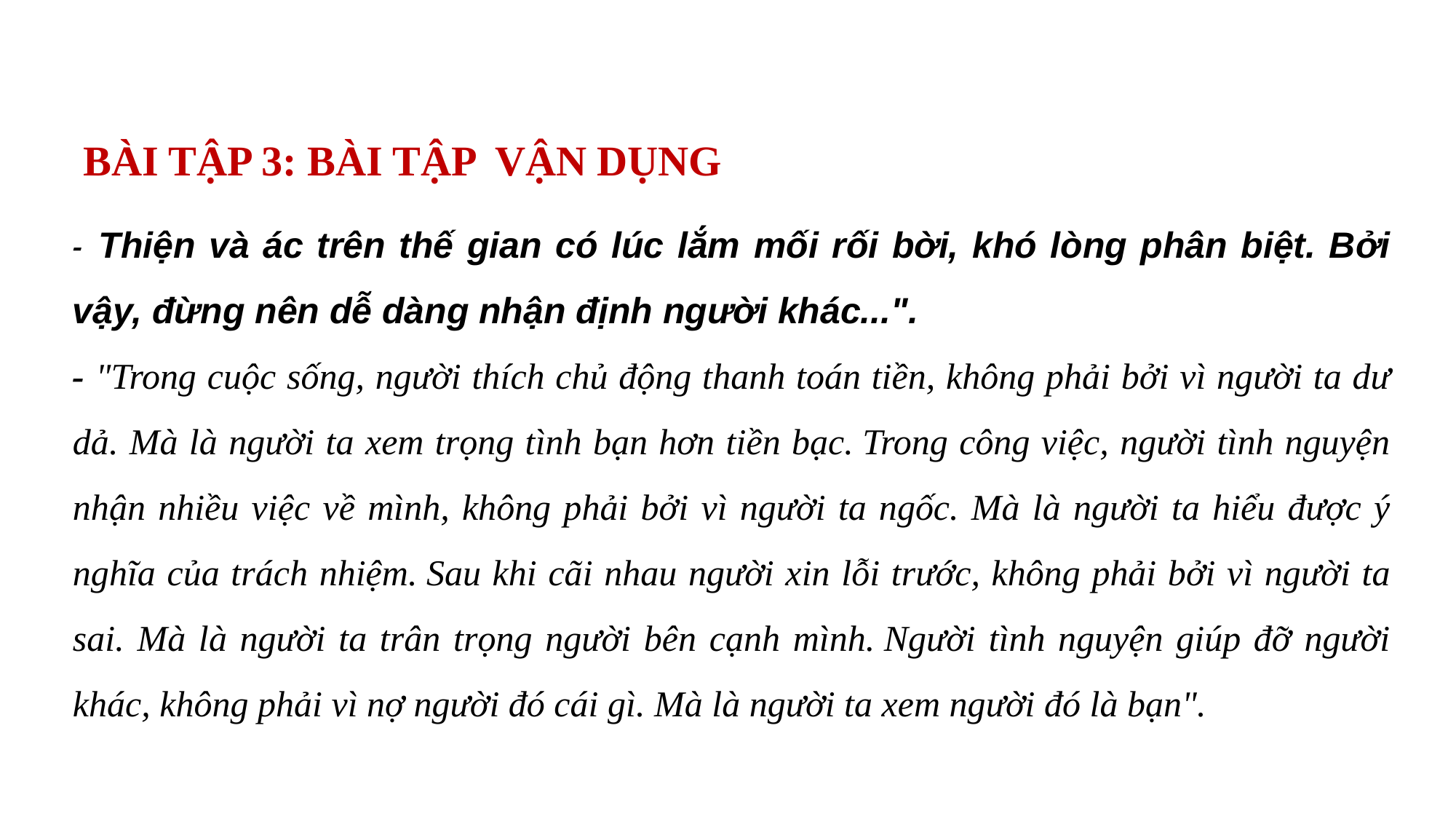

# BÀI TẬP 3: BÀI TẬP  VẬN DỤNG
- Thiện và ác trên thế gian có lúc lắm mối rối bời, khó lòng phân biệt. Bởi vậy, đừng nên dễ dàng nhận định người khác...".
- "Trong cuộc sống, người thích chủ động thanh toán tiền, không phải bởi vì người ta dư dả. Mà là người ta xem trọng tình bạn hơn tiền bạc. Trong công việc, người tình nguyện nhận nhiều việc về mình, không phải bởi vì người ta ngốc. Mà là người ta hiểu được ý nghĩa của trách nhiệm. Sau khi cãi nhau người xin lỗi trước, không phải bởi vì người ta sai. Mà là người ta trân trọng người bên cạnh mình. Người tình nguyện giúp đỡ người khác, không phải vì nợ người đó cái gì. Mà là người ta xem người đó là bạn".